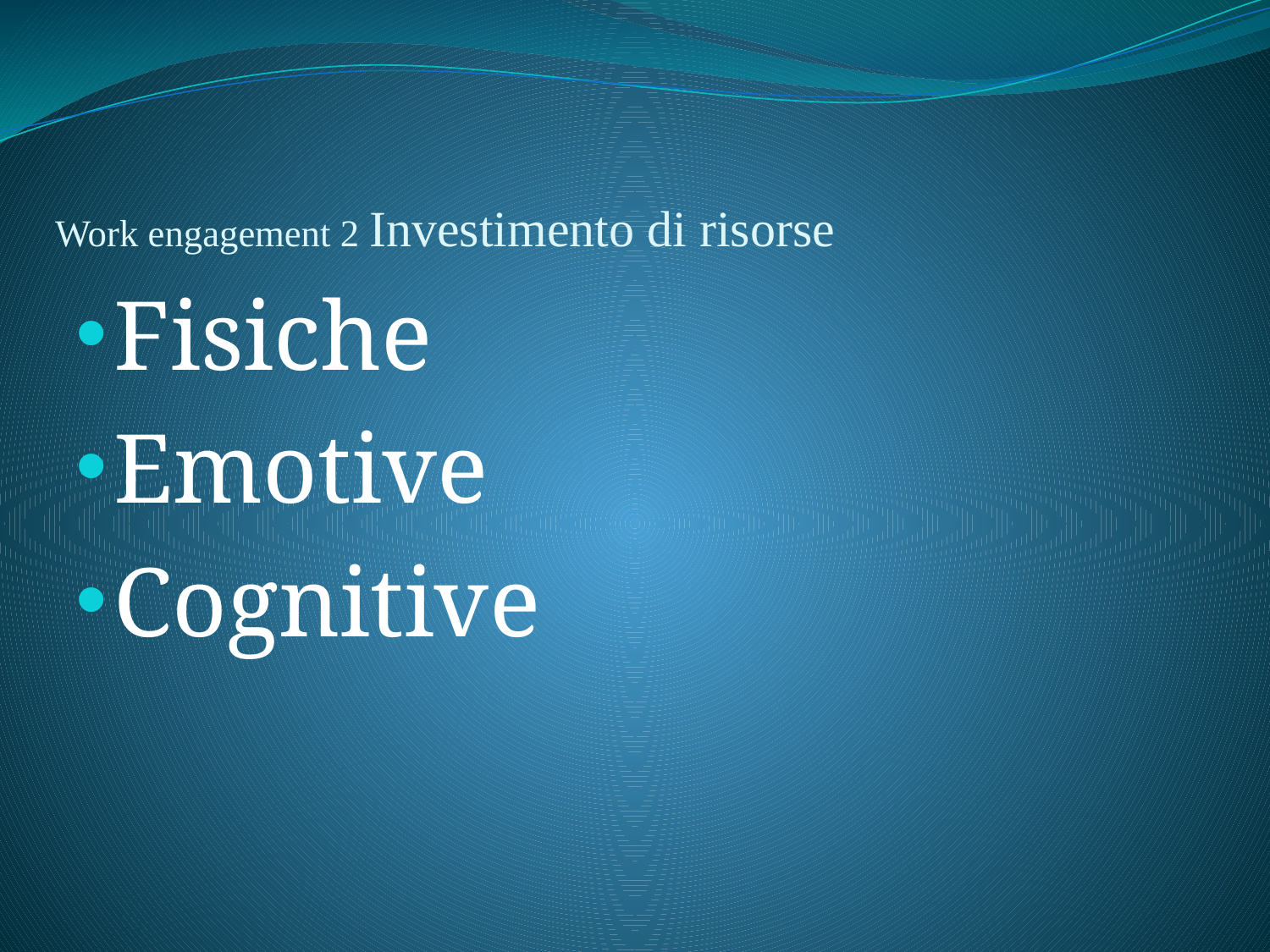

# Work engagement 2 Investimento di risorse
Fisiche
Emotive
Cognitive